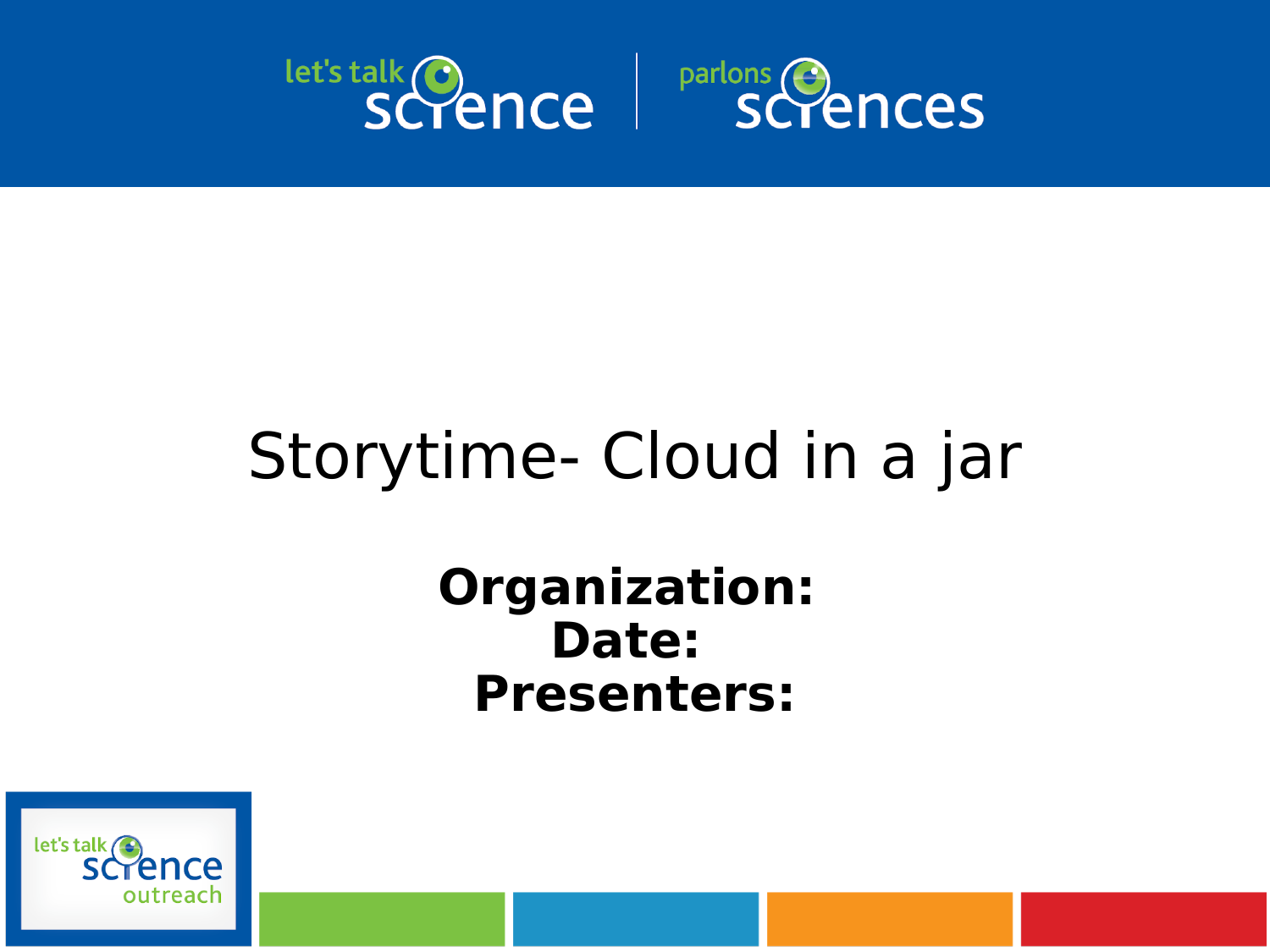

# Storytime- Cloud in a jar
Organization:
Date:
Presenters: